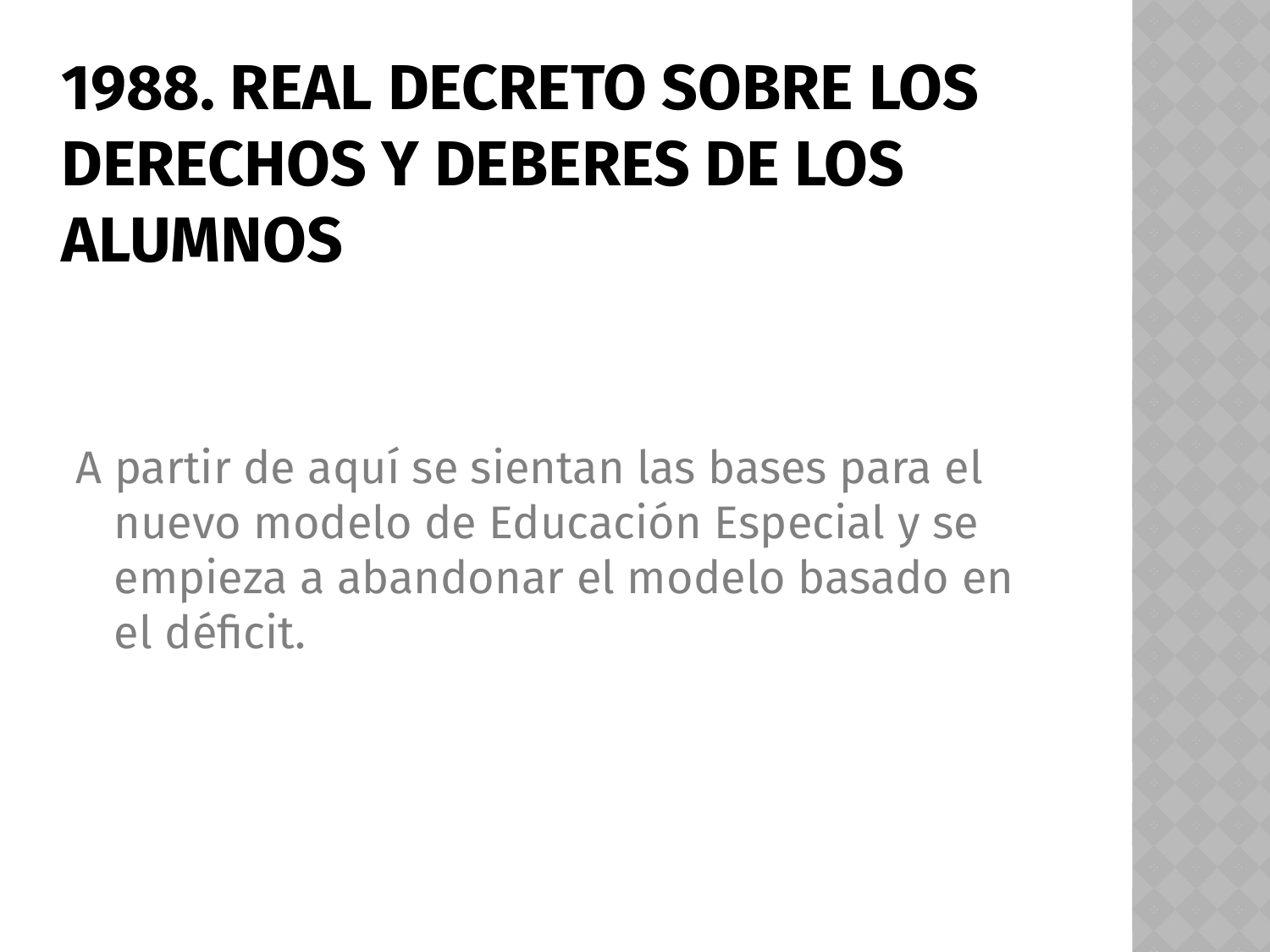

# 1988. REAL DECRETO SOBRE LOS DERECHOS Y DEBERES DE LOS ALUMNOS

A partir de aquí se sientan las bases para el nuevo modelo de Educación Especial y se empieza a abandonar el modelo basado en el déficit.